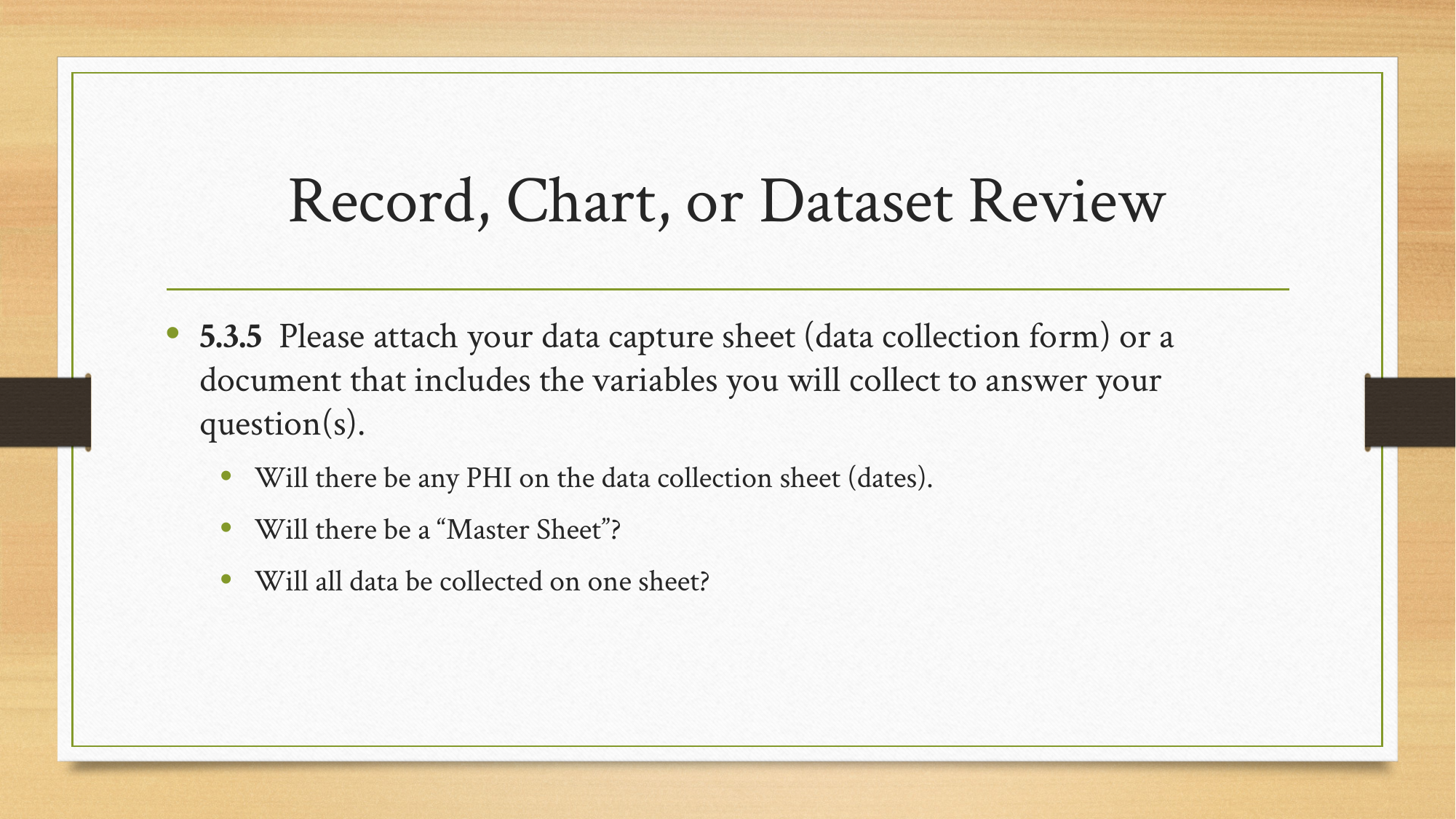

# Record, Chart, or Dataset Review
5.3.5  Please attach your data capture sheet (data collection form) or a document that includes the variables you will collect to answer your question(s).
Will there be any PHI on the data collection sheet (dates).
Will there be a “Master Sheet”?
Will all data be collected on one sheet?